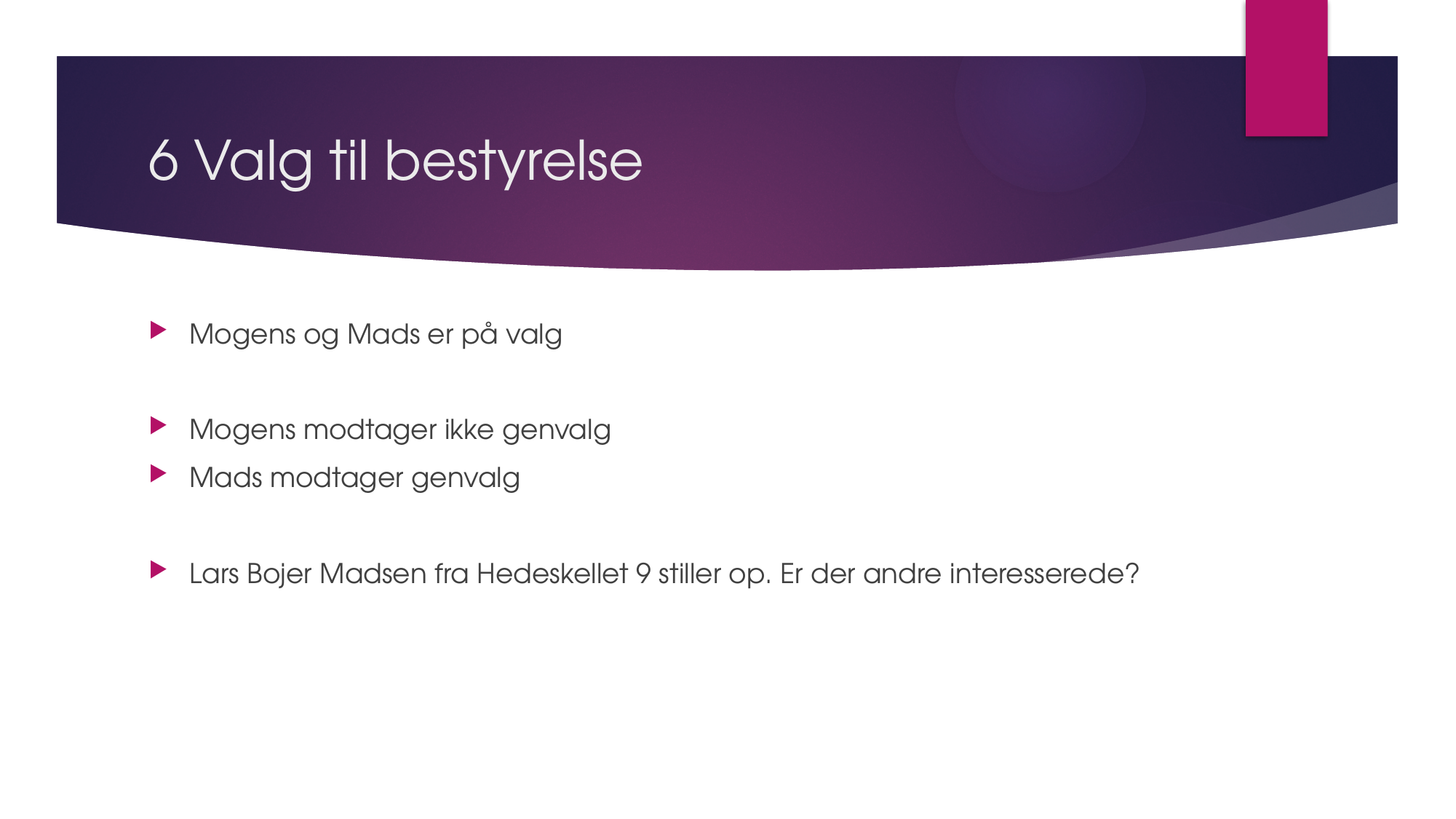

# 6 Valg til bestyrelse
Mogens og Mads er på valg

Mogens modtager ikke genvalg
Mads modtager genvalg

Lars Bojer Madsen fra Hedeskellet 9 stiller op. Er der andre interesserede?